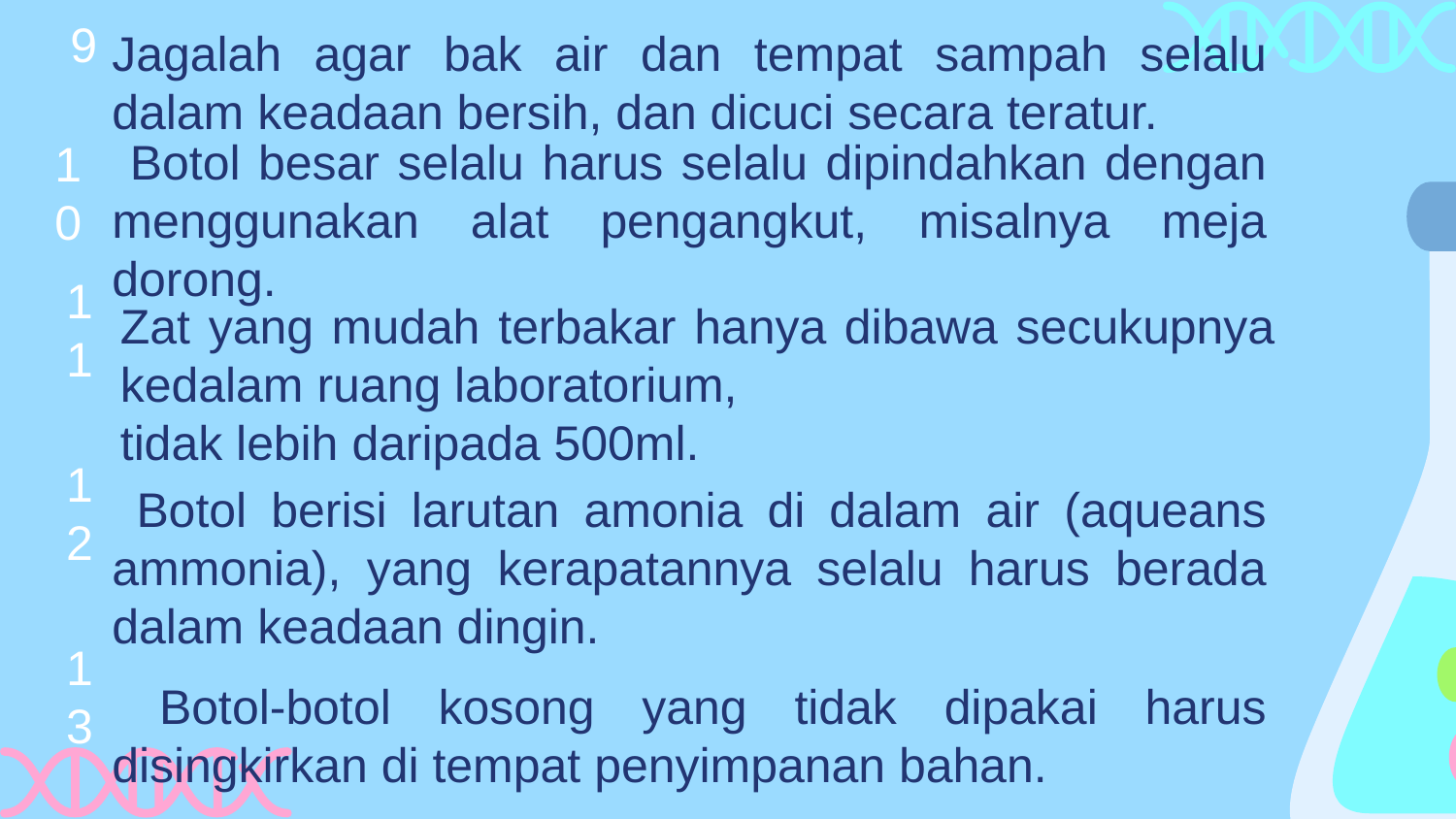

9
Jagalah agar bak air dan tempat sampah selalu dalam keadaan bersih, dan dicuci secara teratur.
10
 Botol besar selalu harus selalu dipindahkan dengan menggunakan alat pengangkut, misalnya meja dorong.

11
Zat yang mudah terbakar hanya dibawa secukupnya kedalam ruang laboratorium,
tidak lebih daripada 500ml.
12
 Botol berisi larutan amonia di dalam air (aqueans ammonia), yang kerapatannya selalu harus berada dalam keadaan dingin.
13
 Botol-botol kosong yang tidak dipakai harus disingkirkan di tempat penyimpanan bahan.